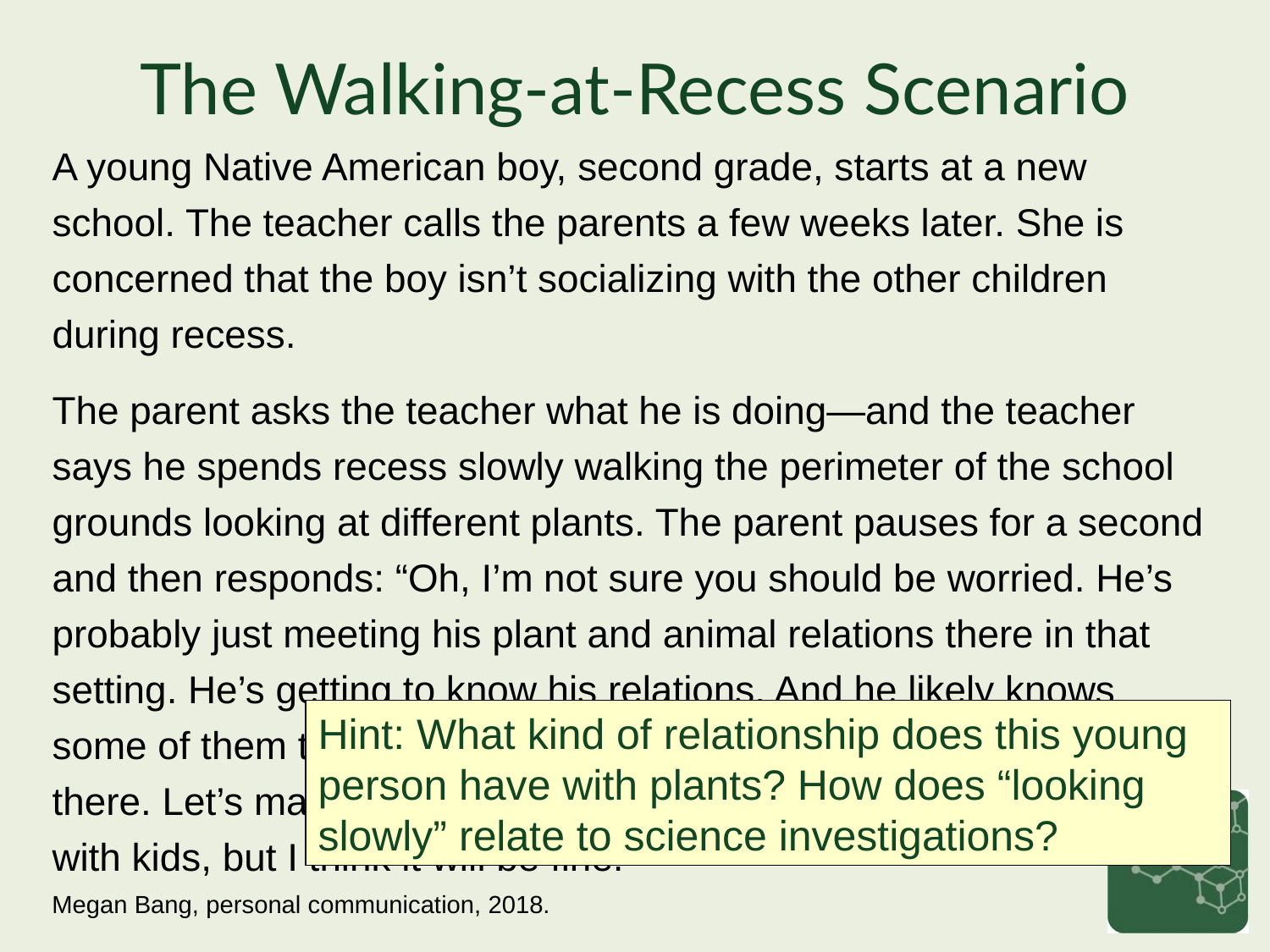

# The Walking-at-Recess Scenario
A young Native American boy, second grade, starts at a new school. The teacher calls the parents a few weeks later. She is concerned that the boy isn’t socializing with the other children during recess.
The parent asks the teacher what he is doing—and the teacher says he spends recess slowly walking the perimeter of the school grounds looking at different plants. The parent pauses for a second and then responds: “Oh, I’m not sure you should be worried. He’s probably just meeting his plant and animal relations there in that setting. He’s getting to know his relations. And he likely knows some of them there already, so he may be feeling most comfortable there. Let’s make sure he does eventually develop relationships with kids, but I think it will be fine.”
Hint: What kind of relationship does this young person have with plants? How does “looking slowly” relate to science investigations?
Megan Bang, personal communication, 2018.